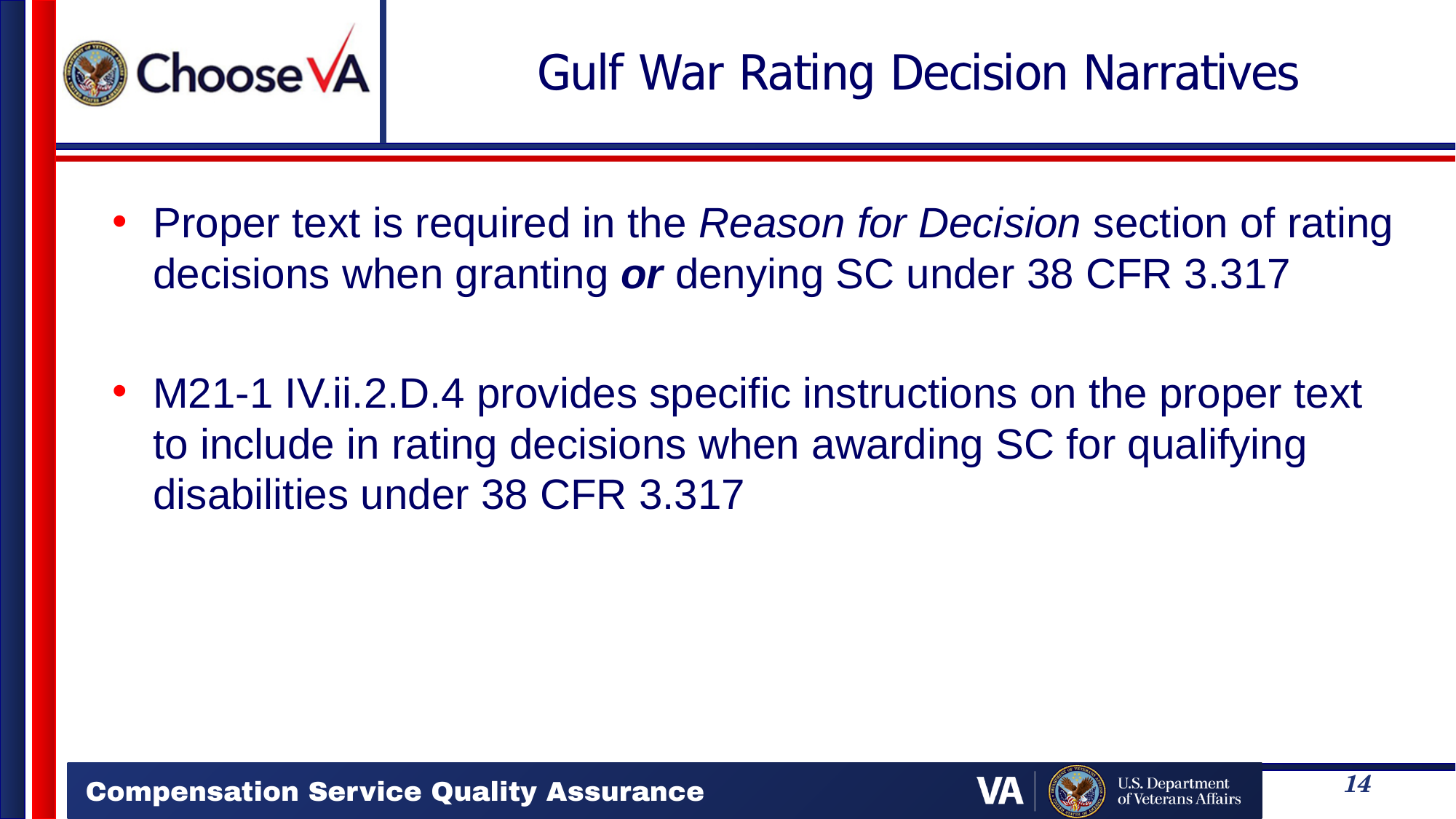

# Gulf War Rating Decision Narratives
Proper text is required in the Reason for Decision section of rating decisions when granting or denying SC under 38 CFR 3.317

M21-1 IV.ii.2.D.4 provides specific instructions on the proper text to include in rating decisions when awarding SC for qualifying disabilities under 38 CFR 3.317
14